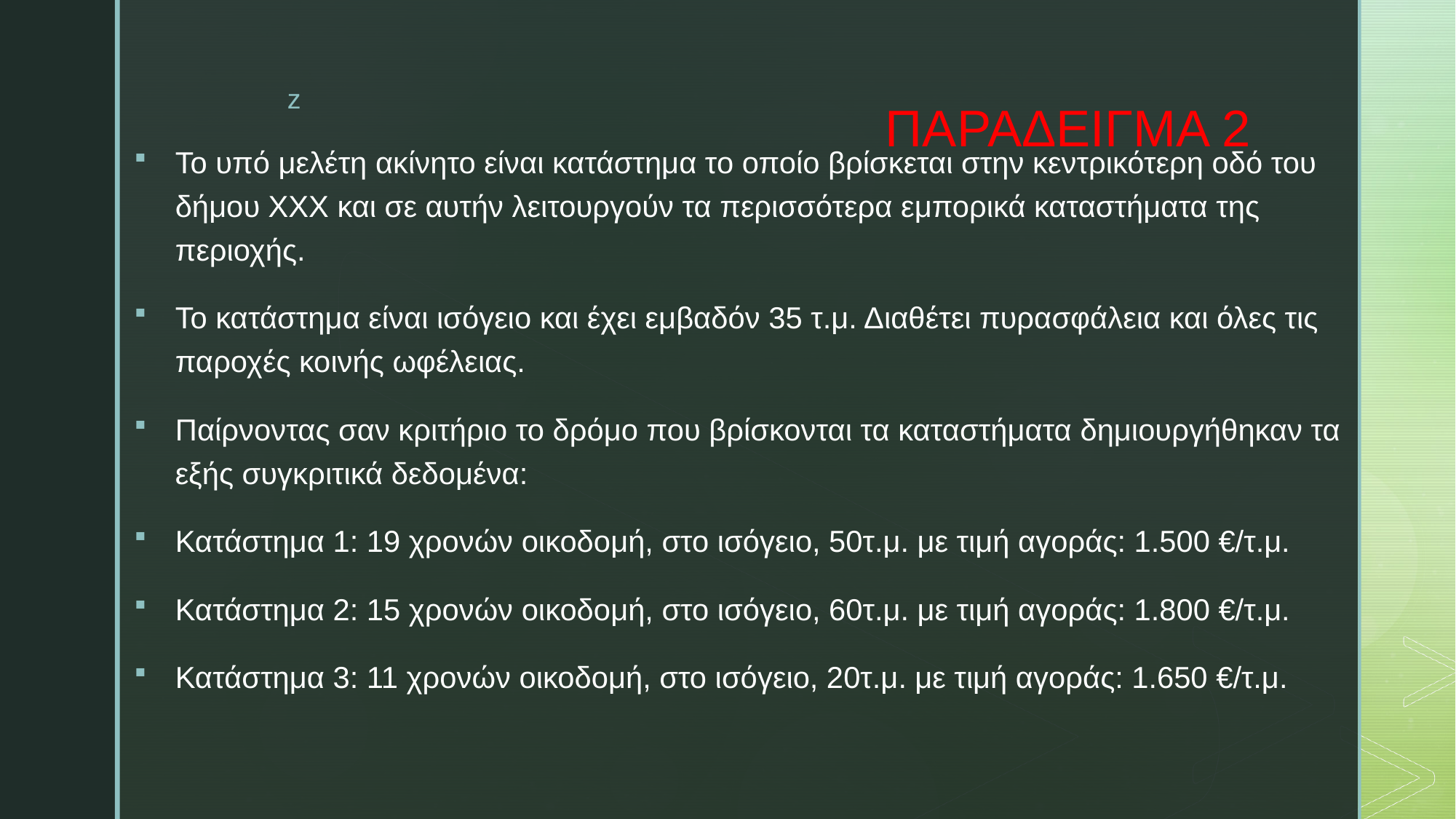

Το υπό μελέτη ακίνητο είναι κατάστημα το οποίο βρίσκεται στην κεντρικότερη οδό του δήμου ΧΧΧ και σε αυτήν λειτουργούν τα περισσότερα εμπορικά καταστήματα της περιοχής.
Το κατάστημα είναι ισόγειο και έχει εμβαδόν 35 τ.μ. Διαθέτει πυρασφάλεια και όλες τις παροχές κοινής ωφέλειας.
Παίρνοντας σαν κριτήριο το δρόμο που βρίσκονται τα καταστήματα δημιουργήθηκαν τα εξής συγκριτικά δεδομένα:
Κατάστημα 1: 19 χρονών οικοδομή, στο ισόγειο, 50τ.μ. με τιμή αγοράς: 1.500 €/τ.μ.
Κατάστημα 2: 15 χρονών οικοδομή, στο ισόγειο, 60τ.μ. με τιμή αγοράς: 1.800 €/τ.μ.
Κατάστημα 3: 11 χρονών οικοδομή, στο ισόγειο, 20τ.μ. με τιμή αγοράς: 1.650 €/τ.μ.

# ΠΑΡΑΔΕΙΓΜΑ 2